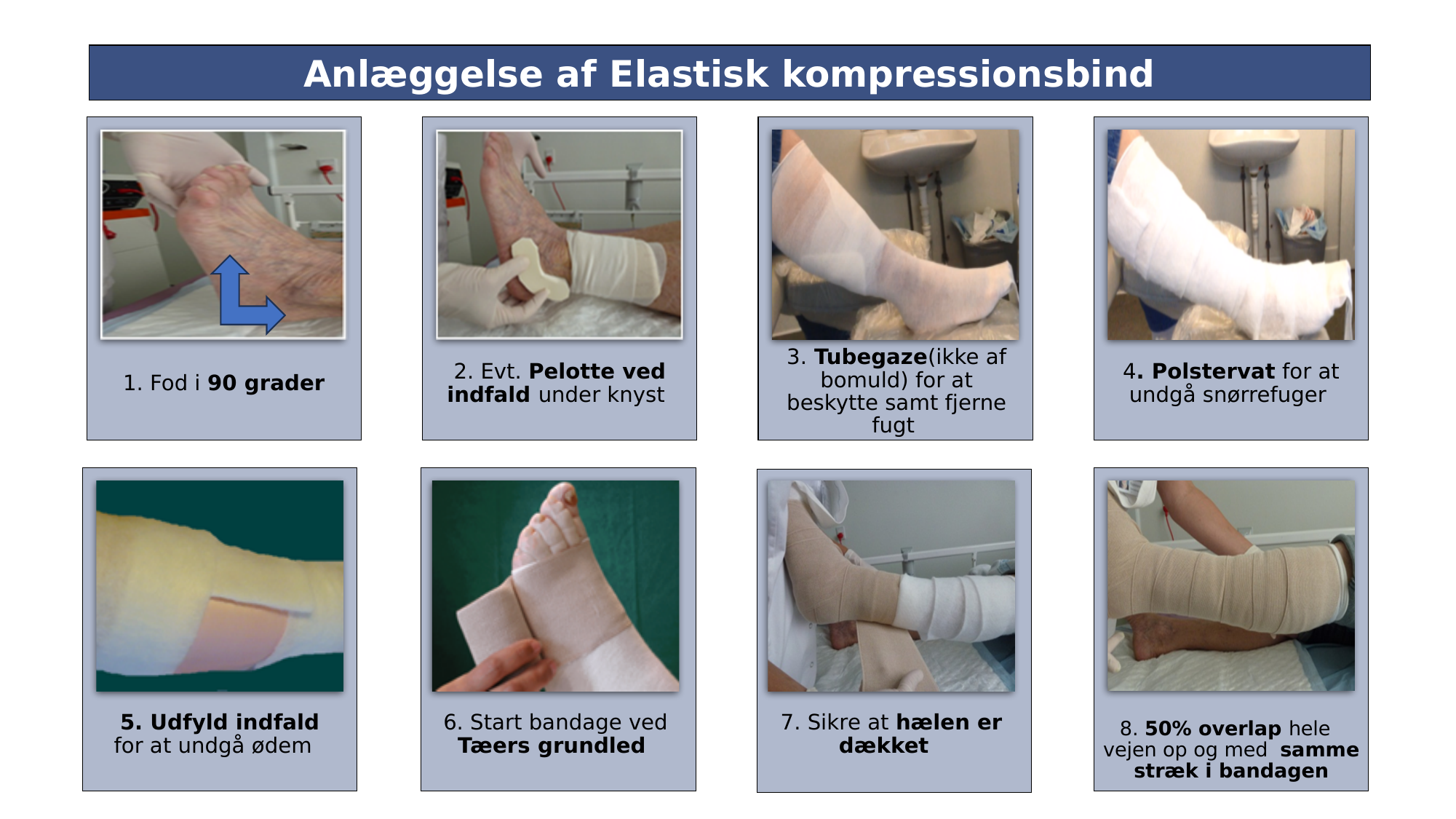

Anlæggelse af Elastisk kompressionsbind
1. Fod i 90 grader
2. Evt. Pelotte ved indfald under knyst
3. Tubegaze(ikke af bomuld) for at beskytte samt fjerne fugt
4. Polstervat for at undgå snørrefuger
5. Udfyld indfald for at undgå ødem
6. Start bandage ved Tæers grundled
7. Sikre at hælen er dækket

   8. 50% overlap hele      vejen op og med  samme stræk i bandagen